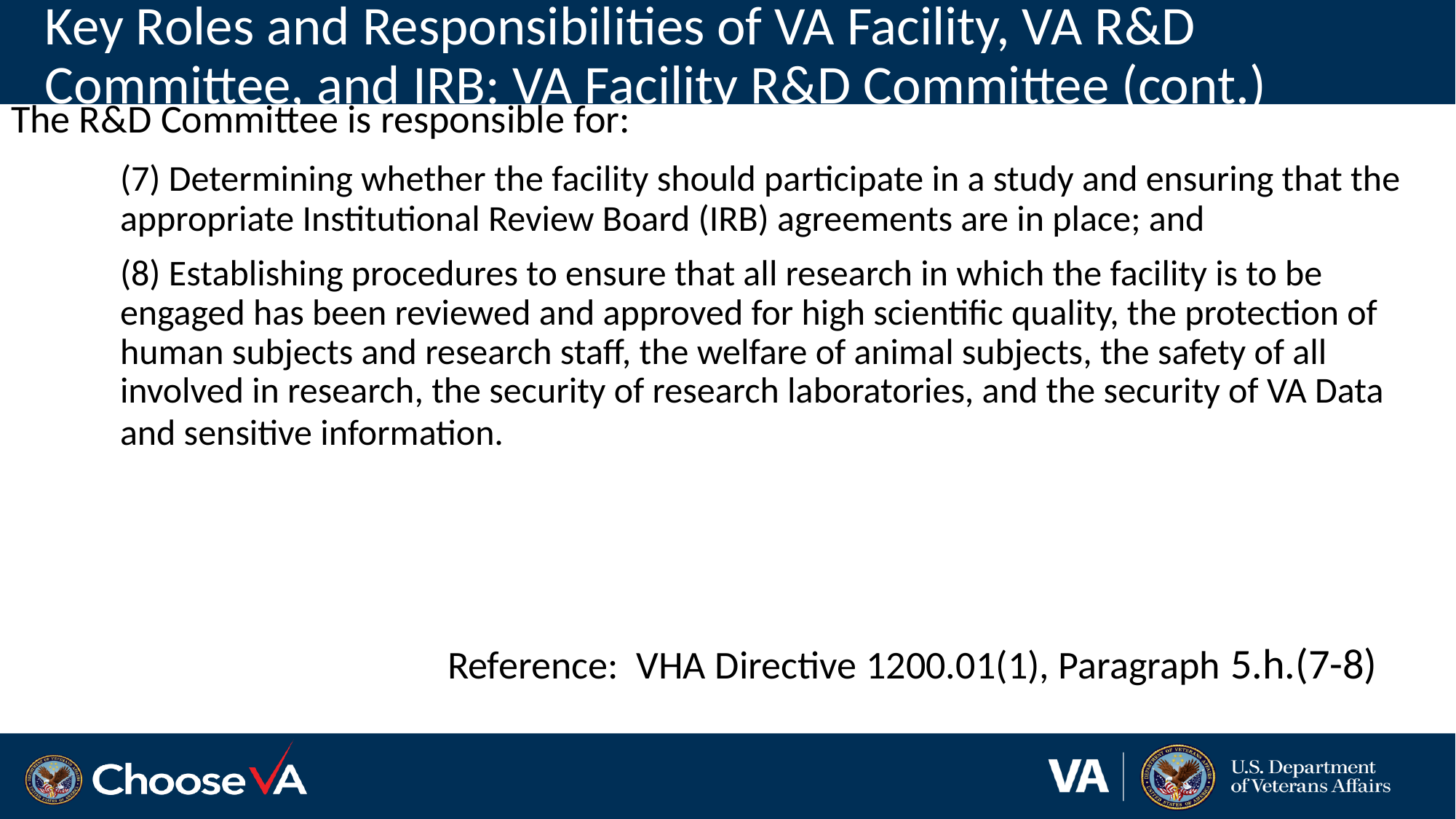

# Key Roles and Responsibilities of VA Facility, VA R&D Committee, and IRB: VA Facility R&D Committee (cont.)
The R&D Committee is responsible for:
	(7) Determining whether the facility should participate in a study and ensuring that the 	appropriate Institutional Review Board (IRB) agreements are in place; and
	(8) Establishing procedures to ensure that all research in which the facility is to be 	engaged has been reviewed and approved for high scientific quality, the protection of 	human subjects and research staff, the welfare of animal subjects, the safety of all 	involved in research, the security of research laboratories, and the security of VA Data 	and sensitive information.

				Reference:  VHA Directive 1200.01(1), Paragraph 5.h.(7-8)